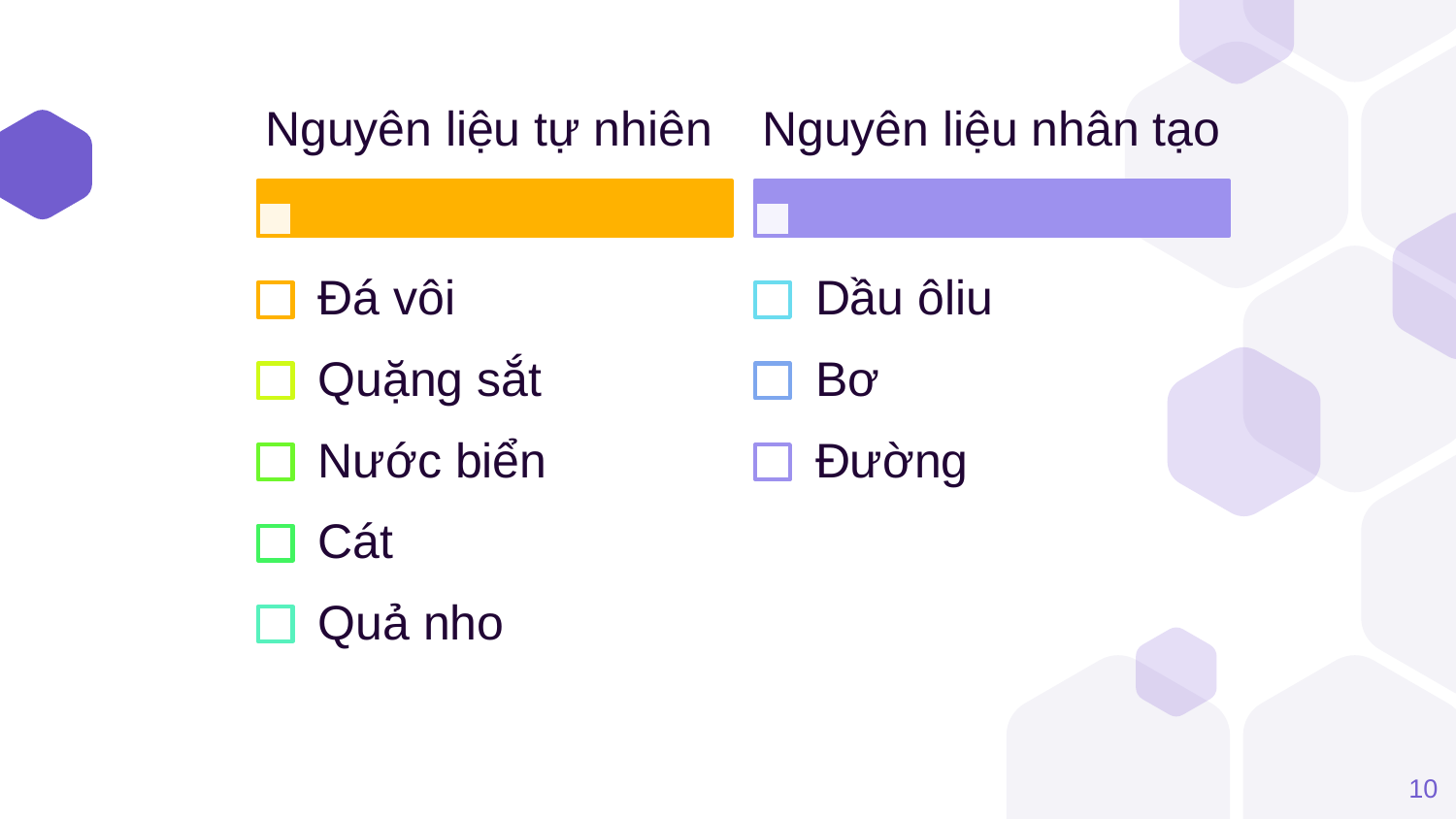

Nguyên liệu tự nhiên
Đá vôi
Quặng sắt
Nước biển
Cát
Quả nho
Nguyên liệu nhân tạo
Dầu ôliu
Bơ
Đường
10